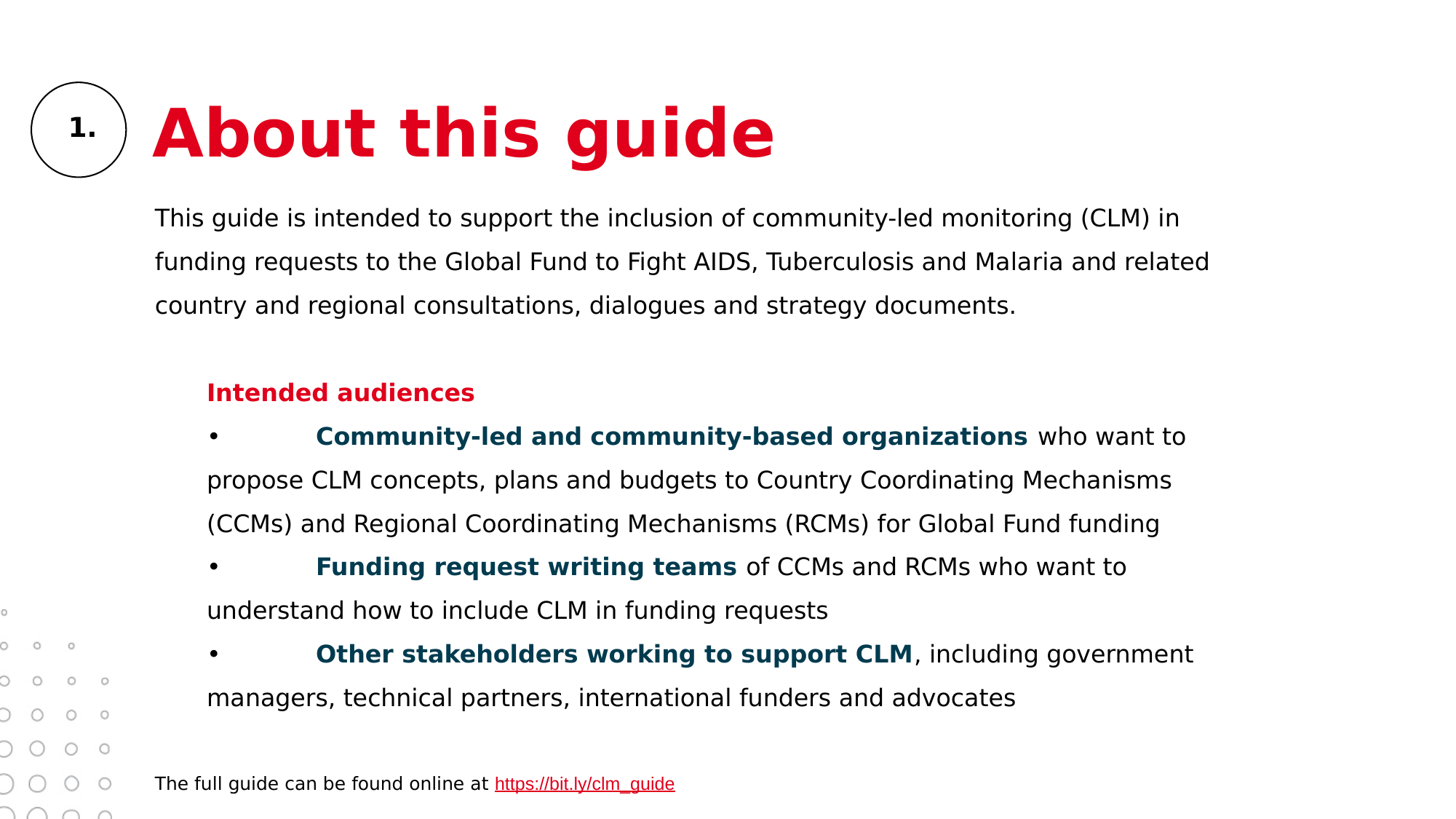

# About this guide
This guide is intended to support the inclusion of community-led monitoring (CLM) in funding requests to the Global Fund to Fight AIDS, Tuberculosis and Malaria and related country and regional consultations, dialogues and strategy documents.

Intended audiences
•	Community-led and community-based organizations who want to propose CLM concepts, plans and budgets to Country Coordinating Mechanisms (CCMs) and Regional Coordinating Mechanisms (RCMs) for Global Fund funding
•	Funding request writing teams of CCMs and RCMs who want to understand how to include CLM in funding requests
•	Other stakeholders working to support CLM, including government managers, technical partners, international funders and advocates
The full guide can be found online at https://bit.ly/clm_guide